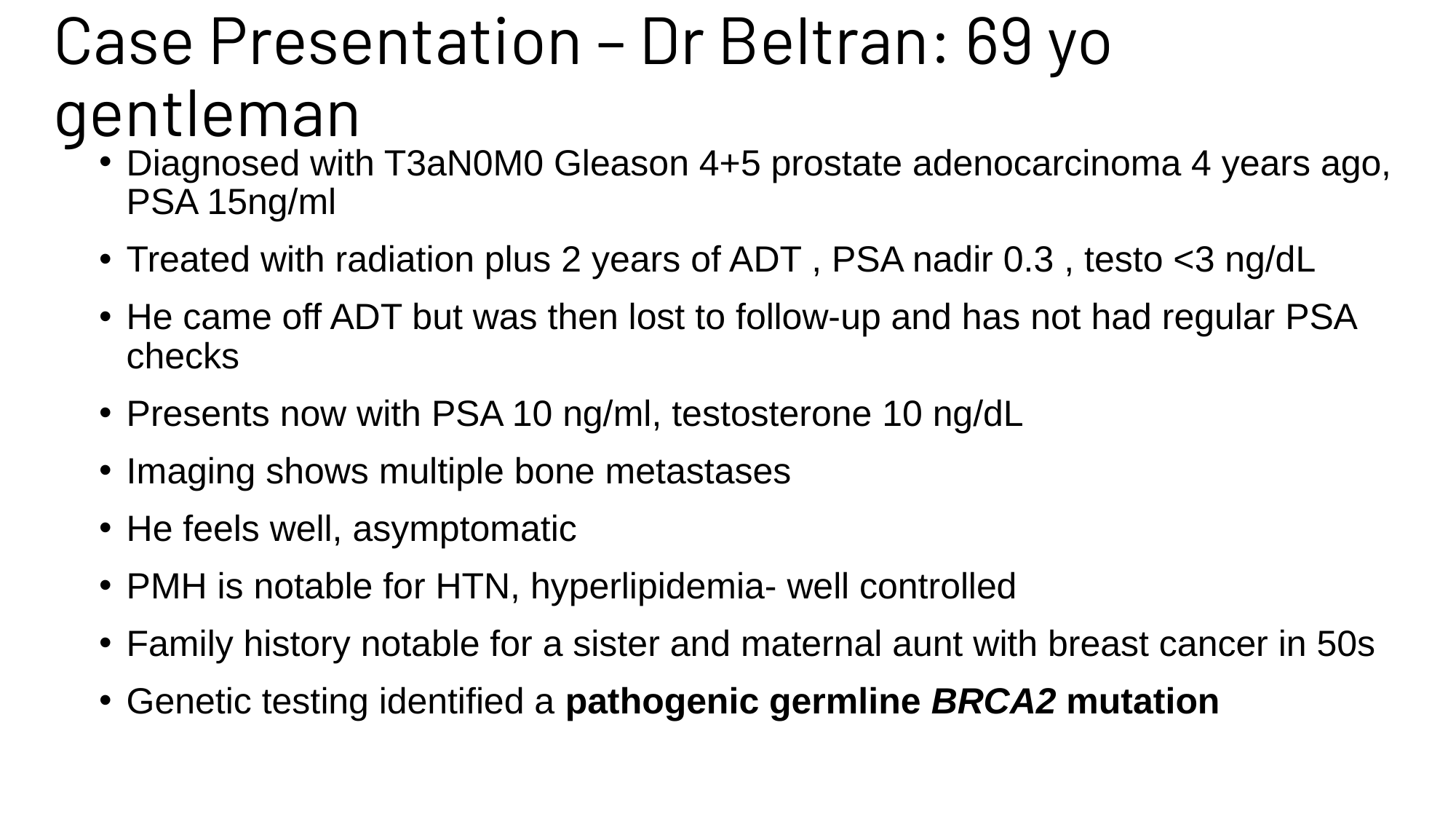

# Case Presentation – Dr Beltran: 69 yo gentleman
Diagnosed with T3aN0M0 Gleason 4+5 prostate adenocarcinoma 4 years ago, PSA 15ng/ml
Treated with radiation plus 2 years of ADT , PSA nadir 0.3 , testo <3 ng/dL
He came off ADT but was then lost to follow-up and has not had regular PSA checks
Presents now with PSA 10 ng/ml, testosterone 10 ng/dL
Imaging shows multiple bone metastases
He feels well, asymptomatic
PMH is notable for HTN, hyperlipidemia- well controlled
Family history notable for a sister and maternal aunt with breast cancer in 50s
Genetic testing identified a pathogenic germline BRCA2 mutation